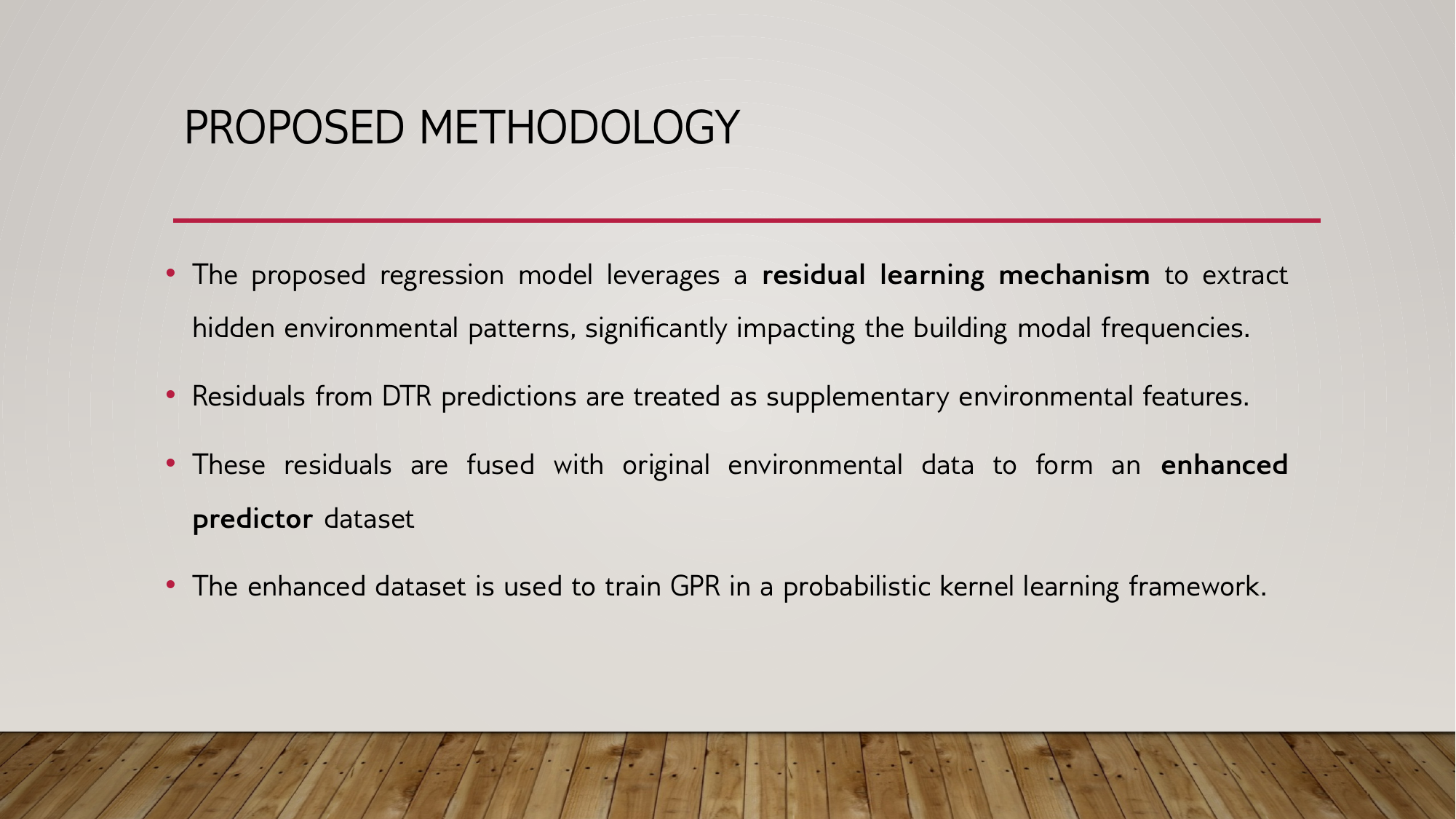

# Proposed Methodology
The proposed regression model leverages a residual learning mechanism to extract hidden environmental patterns, significantly impacting the building modal frequencies.
Residuals from DTR predictions are treated as supplementary environmental features.
These residuals are fused with original environmental data to form an enhanced predictor dataset
The enhanced dataset is used to train GPR in a probabilistic kernel learning framework.